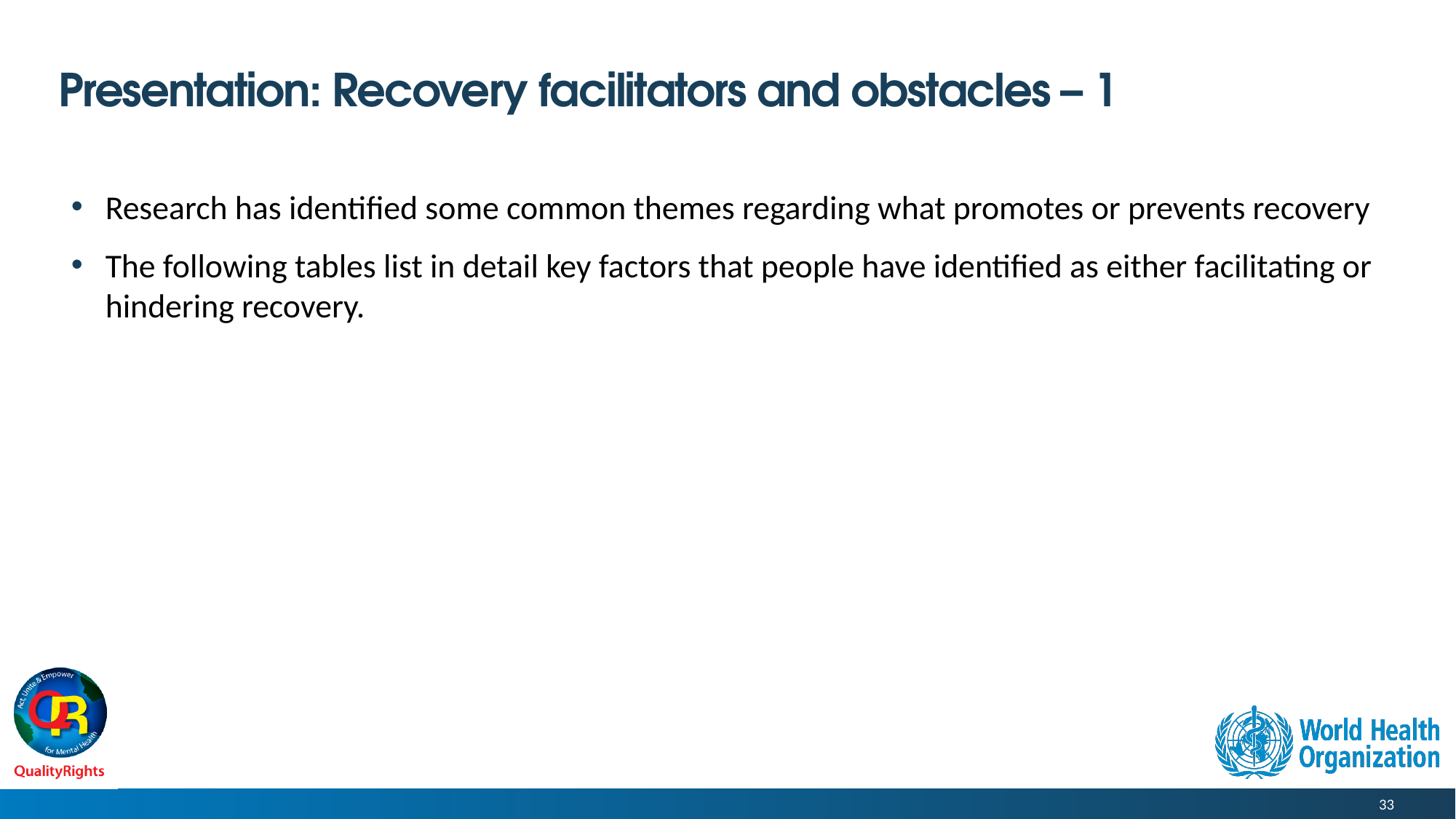

# Presentation: Recovery facilitators and obstacles – 1
Research has identified some common themes regarding what promotes or prevents recovery
The following tables list in detail key factors that people have identified as either facilitating or hindering recovery.